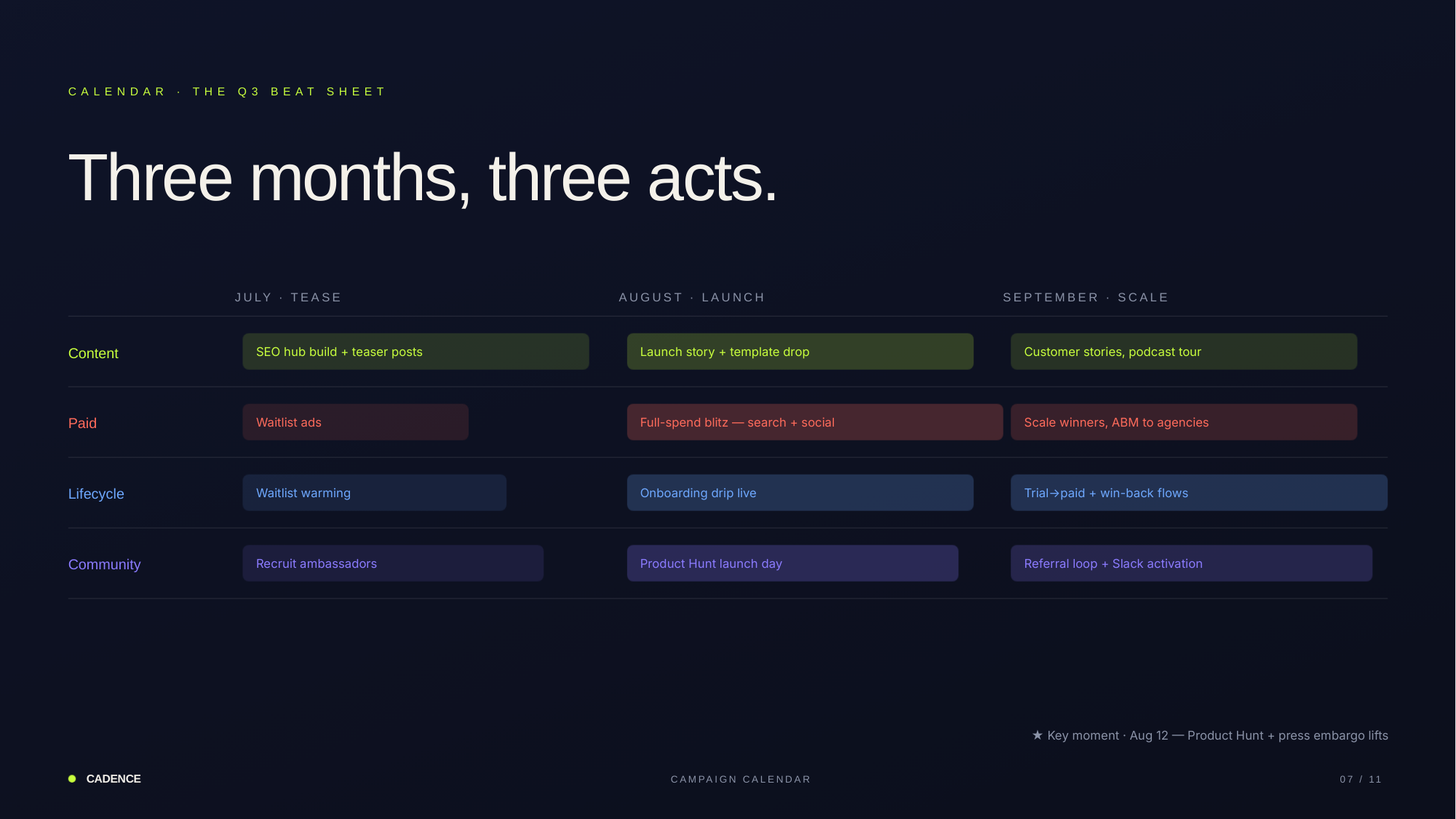

CALENDAR · THE Q3 BEAT SHEET
Three months, three acts.
JULY · TEASE
AUGUST · LAUNCH
SEPTEMBER · SCALE
Content
SEO hub build + teaser posts
Launch story + template drop
Customer stories, podcast tour
Paid
Waitlist ads
Full-spend blitz — search + social
Scale winners, ABM to agencies
Lifecycle
Waitlist warming
Onboarding drip live
Trial→paid + win-back flows
Community
Recruit ambassadors
Product Hunt launch day
Referral loop + Slack activation
★ Key moment · Aug 12 — Product Hunt + press embargo lifts
CADENCE
CAMPAIGN CALENDAR
07 / 11